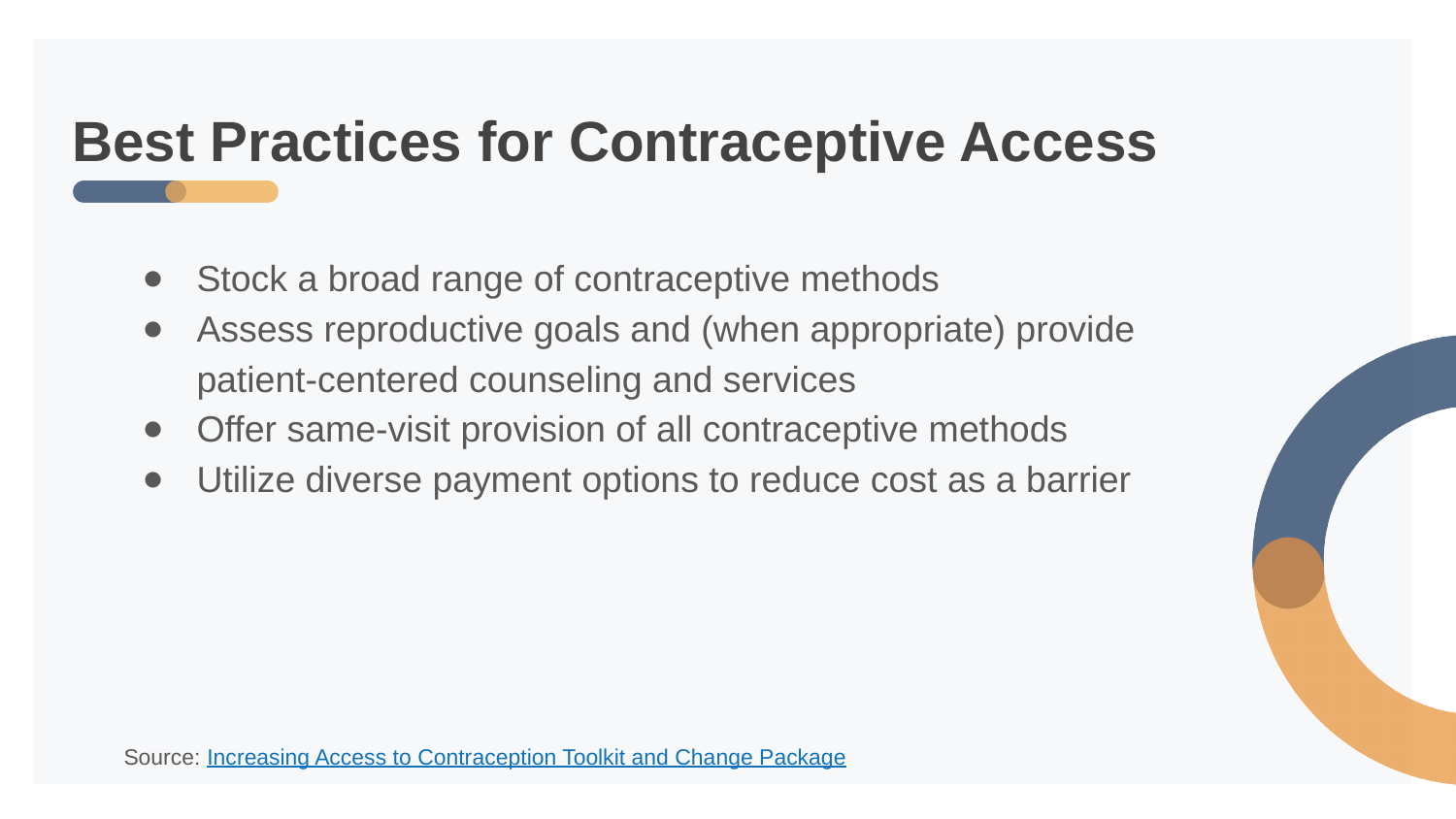

# Best Practices for Contraceptive Access
Stock a broad range of contraceptive methods
Assess reproductive goals and (when appropriate) provide patient-centered counseling and services
Offer same-visit provision of all contraceptive methods
Utilize diverse payment options to reduce cost as a barrier
Source: Increasing Access to Contraception Toolkit and Change Package